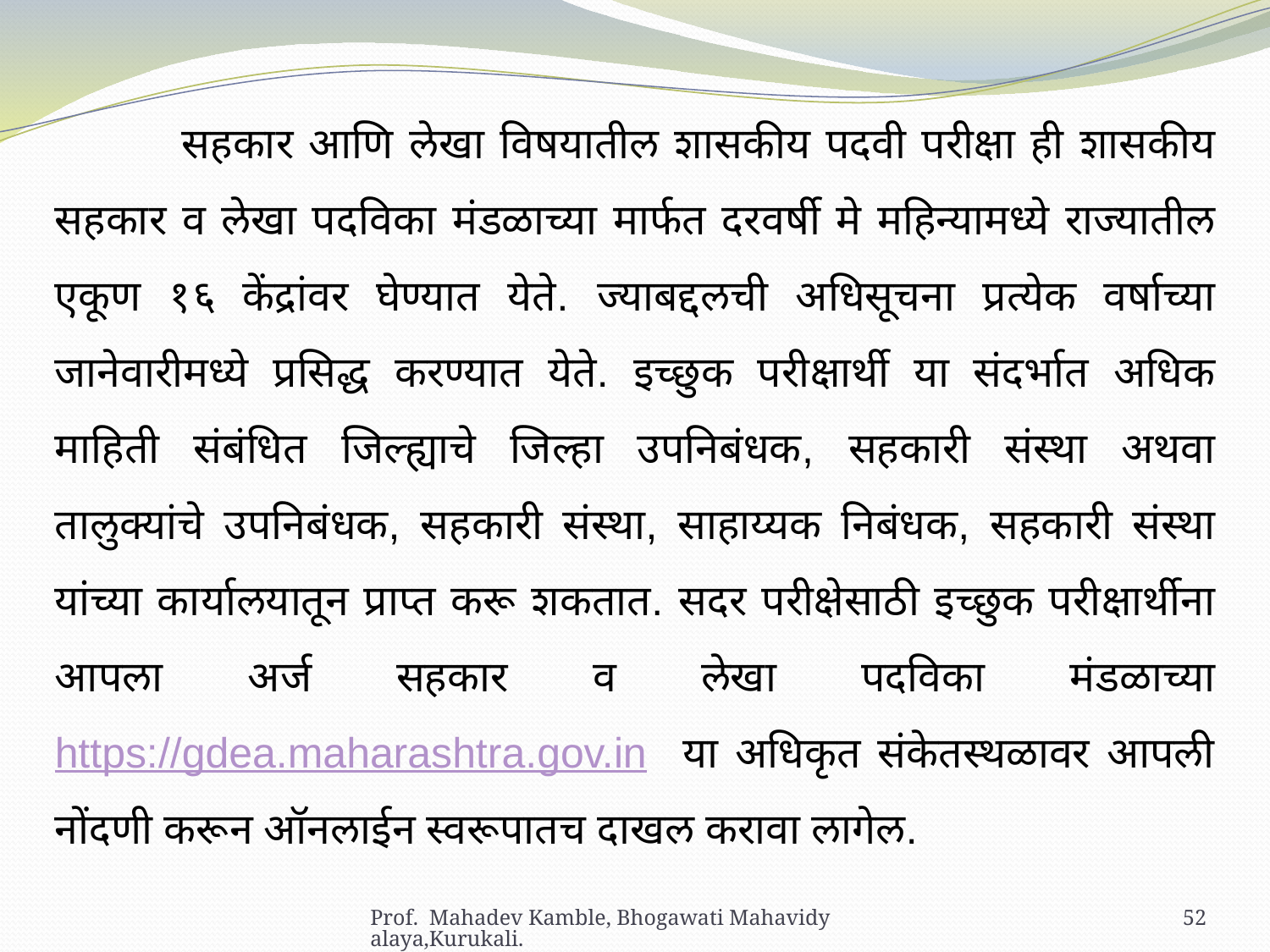

सहकार आणि लेखा विषयातील शासकीय पदवी परीक्षा ही शासकीय सहकार व लेखा पदविका मंडळाच्या मार्फत दरवर्षी मे महिन्यामध्ये राज्यातील एकूण १६ केंद्रांवर घेण्यात येते. ज्याबद्दलची अधिसूचना प्रत्येक वर्षाच्या जानेवारीमध्ये प्रसिद्ध करण्यात येते. इच्छुक परीक्षार्थी या संदर्भात अधिक माहिती संबंधित जिल्ह्याचे जिल्हा उपनिबंधक, सहकारी संस्था अथवा तालुक्यांचे उपनिबंधक, सहकारी संस्था, साहाय्यक निबंधक, सहकारी संस्था यांच्या कार्यालयातून प्राप्त करू शकतात. सदर परीक्षेसाठी इच्छुक परीक्षार्थीना आपला अर्ज सहकार व लेखा पदविका मंडळाच्या https://gdea.maharashtra.gov.in  या अधिकृत संकेतस्थळावर आपली नोंदणी करून ऑनलाईन स्वरूपातच दाखल करावा लागेल.
Prof.  Mahadev Kamble, Bhogawati Mahavidyalaya,Kurukali.
52